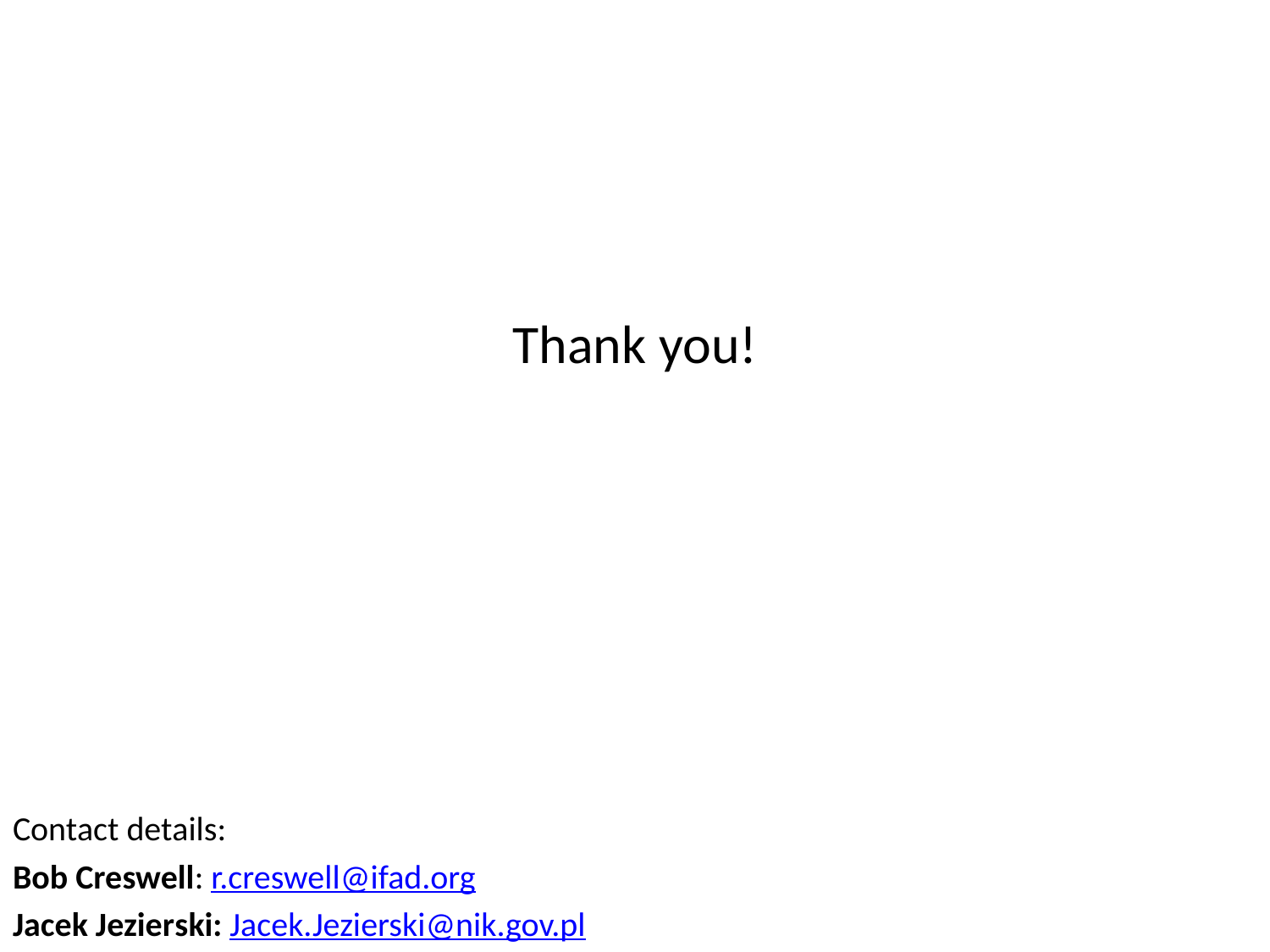

Thank you!

Contact details:
Bob Creswell: r.creswell@ifad.org
Jacek Jezierski: Jacek.Jezierski@nik.gov.pl